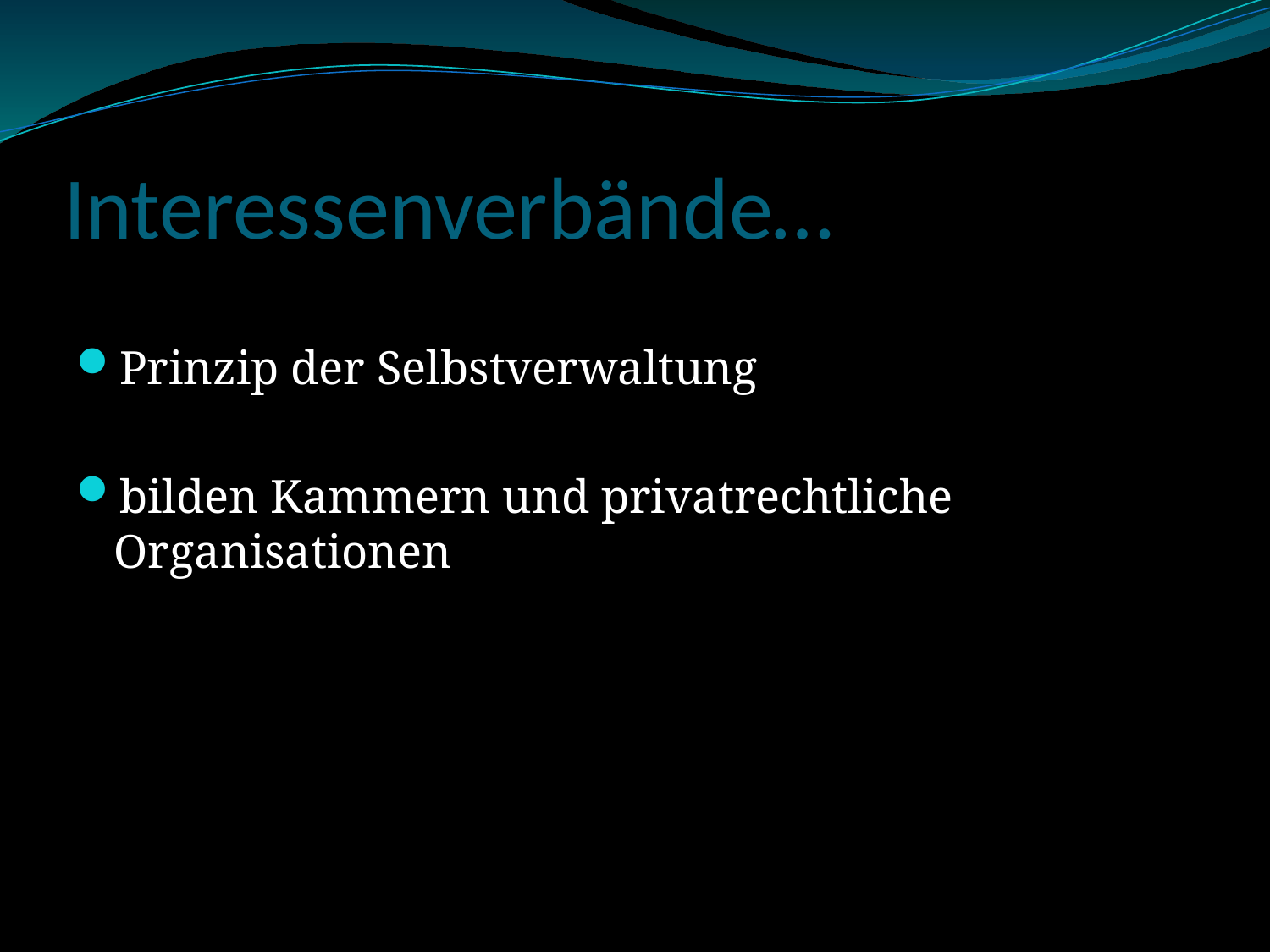

# Interessenverbände…

Prinzip der Selbstverwaltung

bilden Kammern und privatrechtliche Organisationen